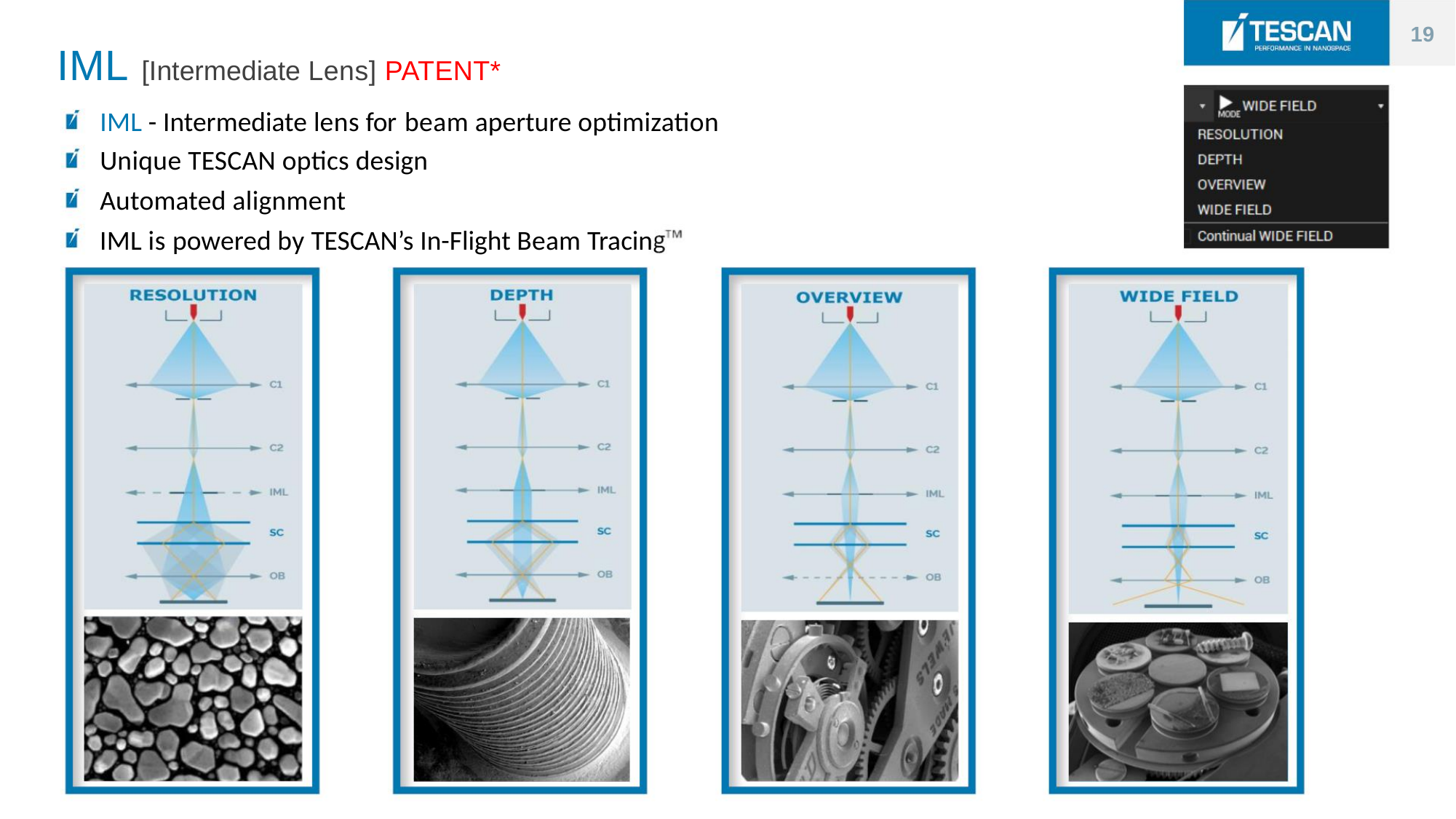

19
IML [Intermediate Lens] PATENT*
IML - Intermediate lens for beam aperture optimization
Unique TESCAN optics design
Automated alignment
IML is powered by TESCAN’s In-Flight Beam Tracin